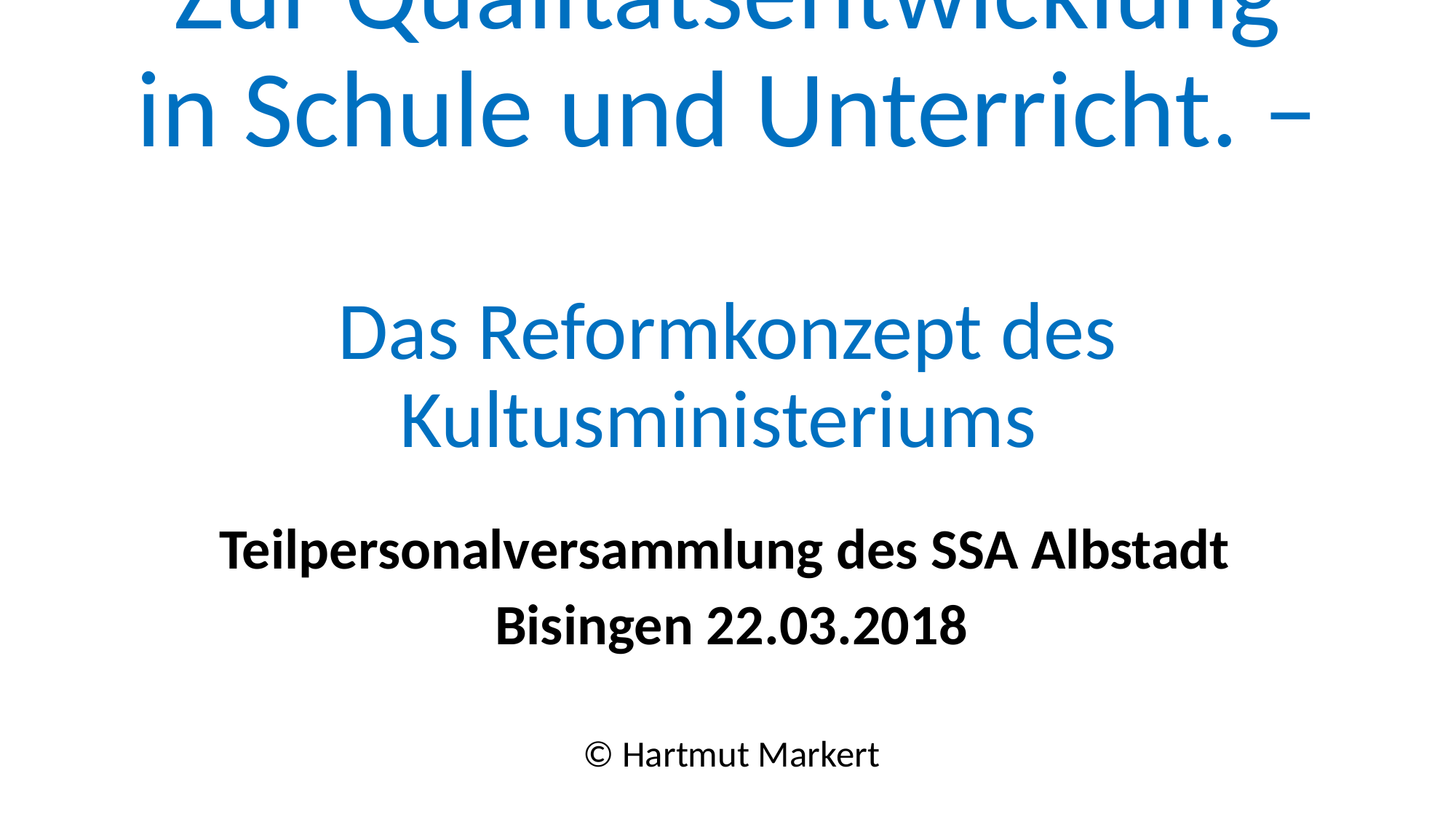

# Zur Qualitätsentwicklung in Schule und Unterricht. – Das Reformkonzept des Kultusministeriums
Teilpersonalversammlung des SSA Albstadt
Bisingen 22.03.2018

© Hartmut Markert